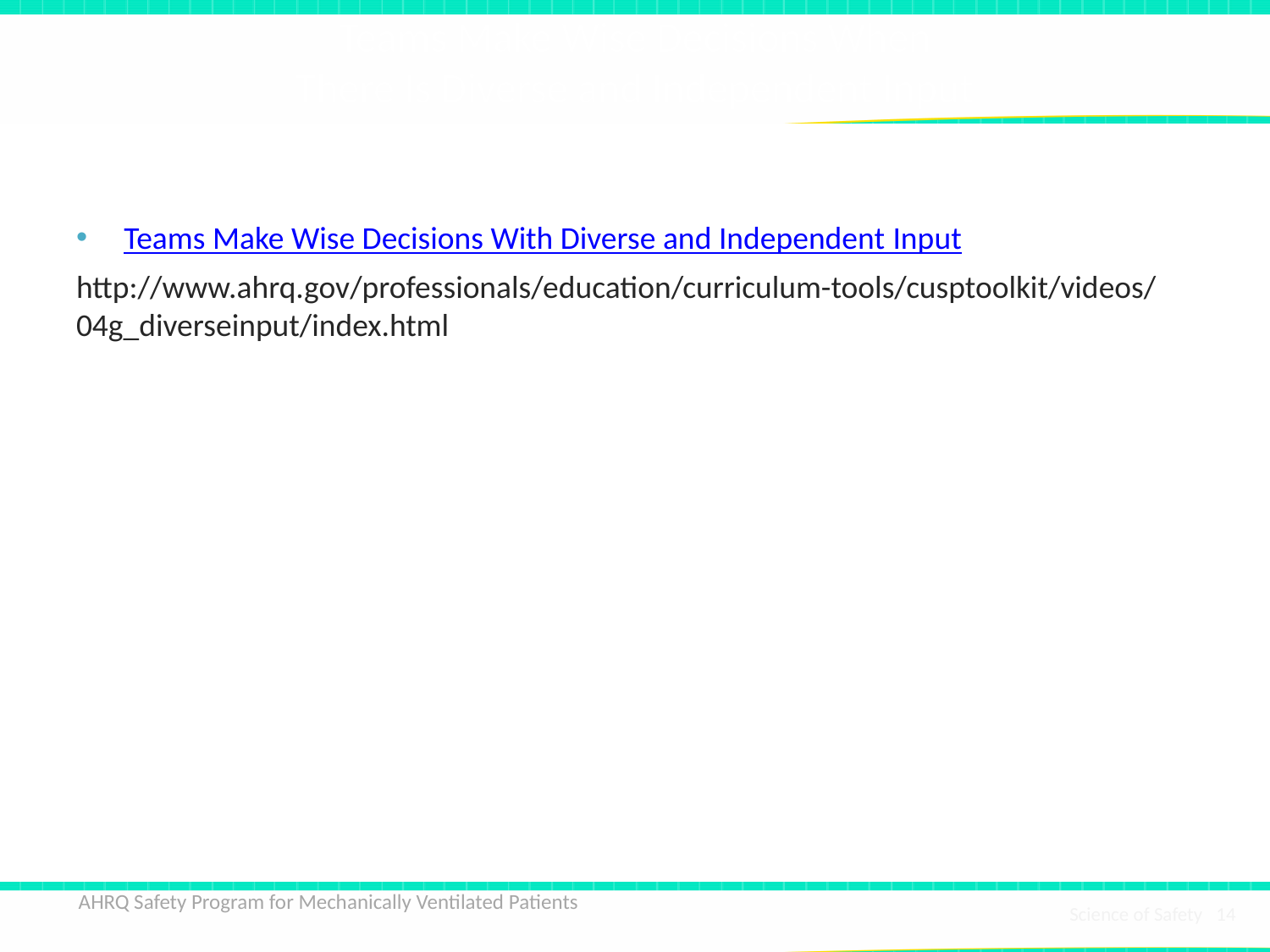

# Teams Make Wise Decisions When There Is Diverse and Independent Input
Teams Make Wise Decisions With Diverse and Independent Input
http://www.ahrq.gov/professionals/education/curriculum-tools/cusptoolkit/videos/04g_diverseinput/index.html